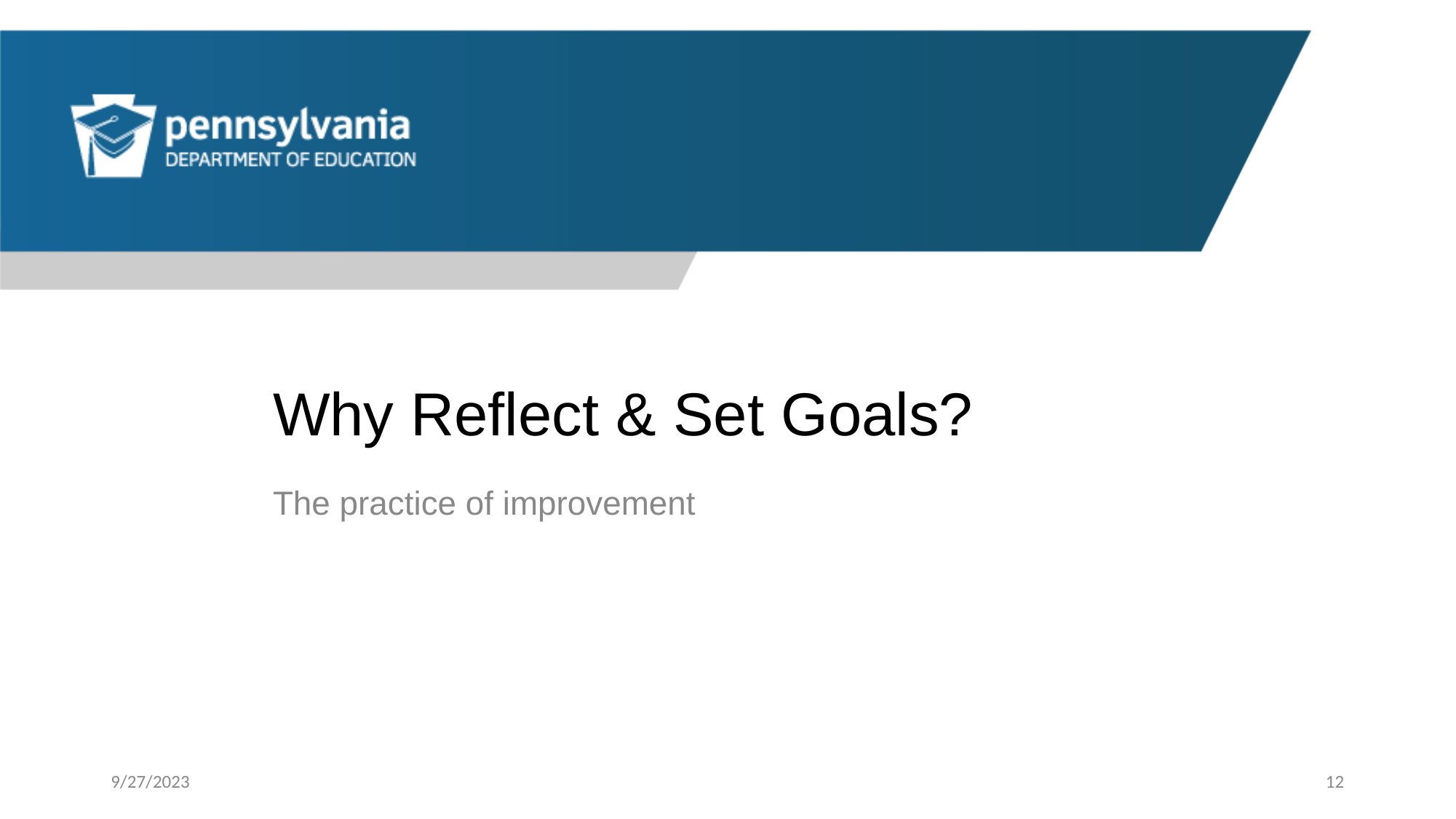

# Why Reflect & Set Goals?
The practice of improvement
9/27/2023
12